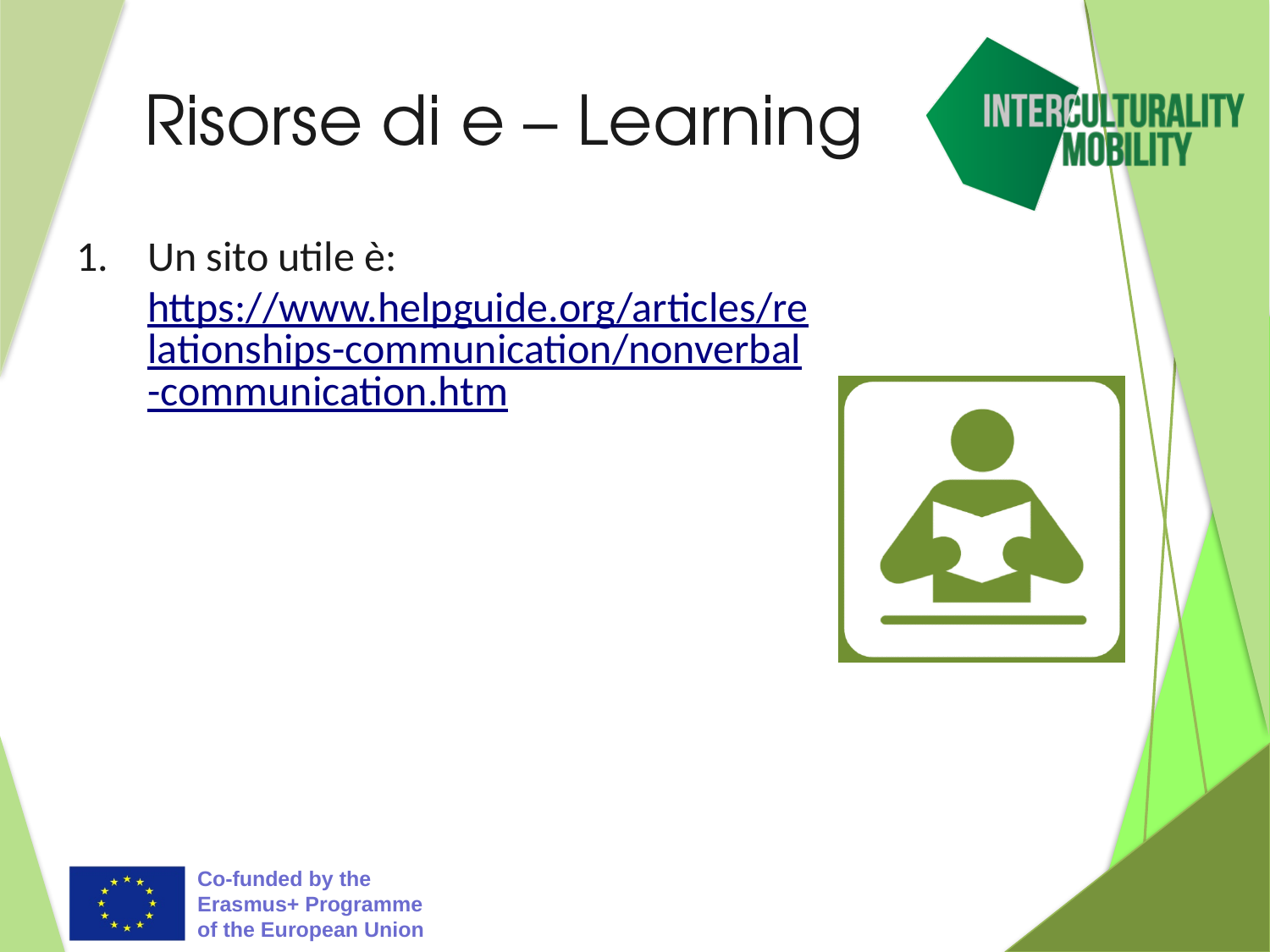

# Risorse di e – Learning
Un sito utile è: https://www.helpguide.org/articles/relationships-communication/nonverbal-communication.htm